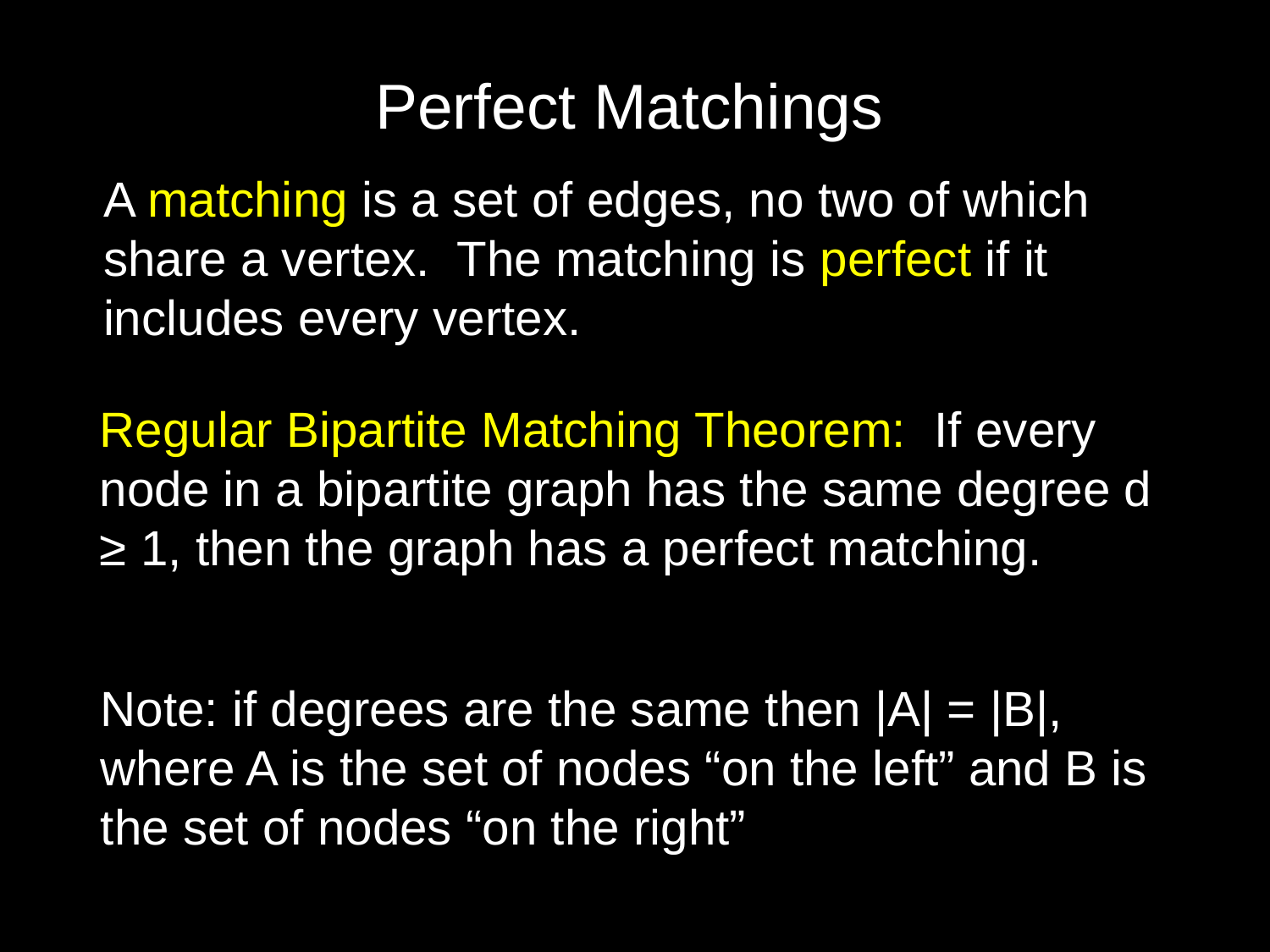

Perfect Matchings
A matching is a set of edges, no two of which share a vertex.  The matching is perfect if it includes every vertex.
Regular Bipartite Matching Theorem:  If every node in a bipartite graph has the same degree d ≥ 1, then the graph has a perfect matching.
Note: if degrees are the same then |A| = |B|,  where A is the set of nodes “on the left” and B is the set of nodes “on the right”